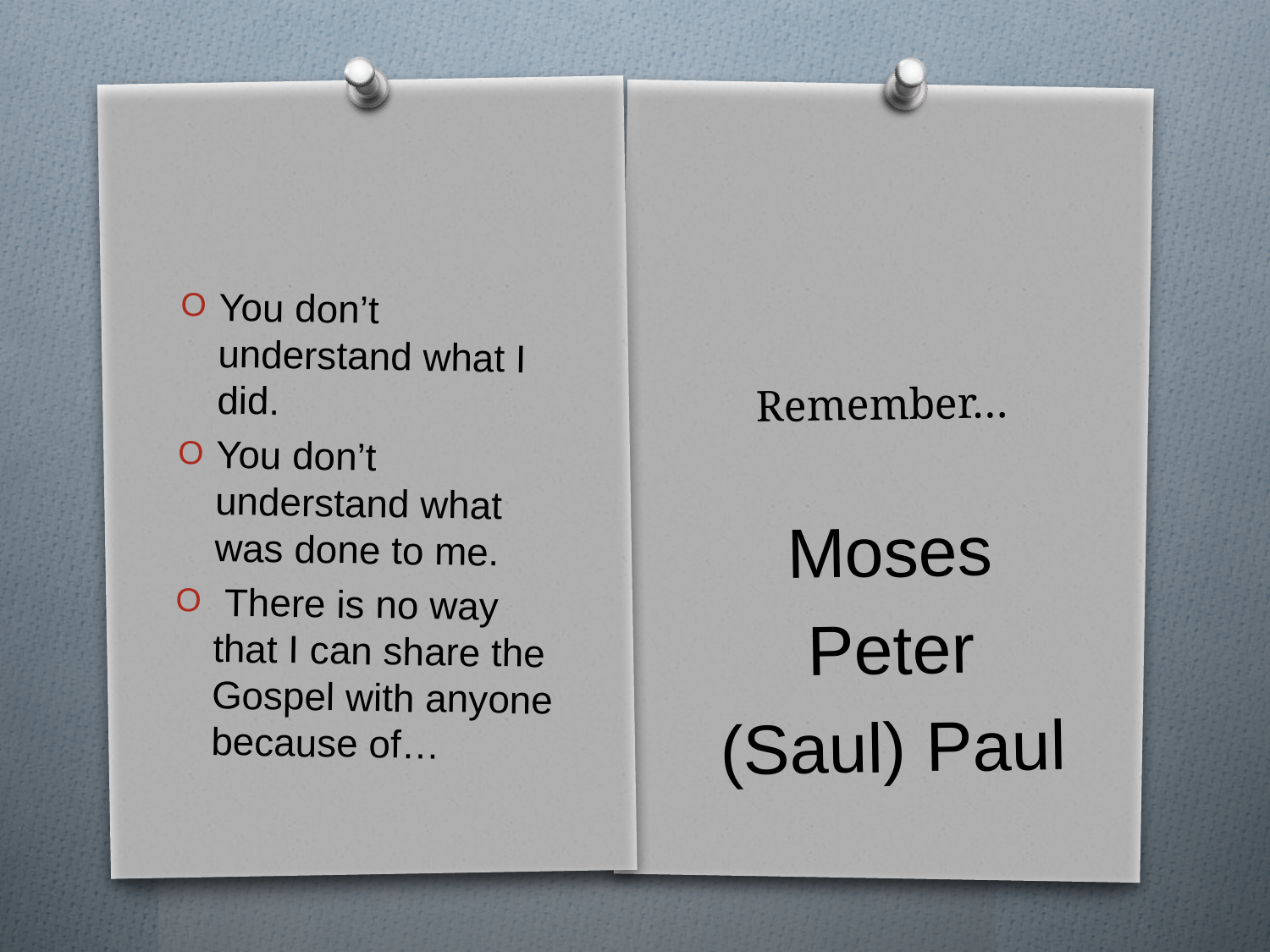

You don’t understand what I did.
You don’t understand what was done to me.
 There is no way that I can share the Gospel with anyone because of…
# Remember…
Moses
Peter
(Saul) Paul